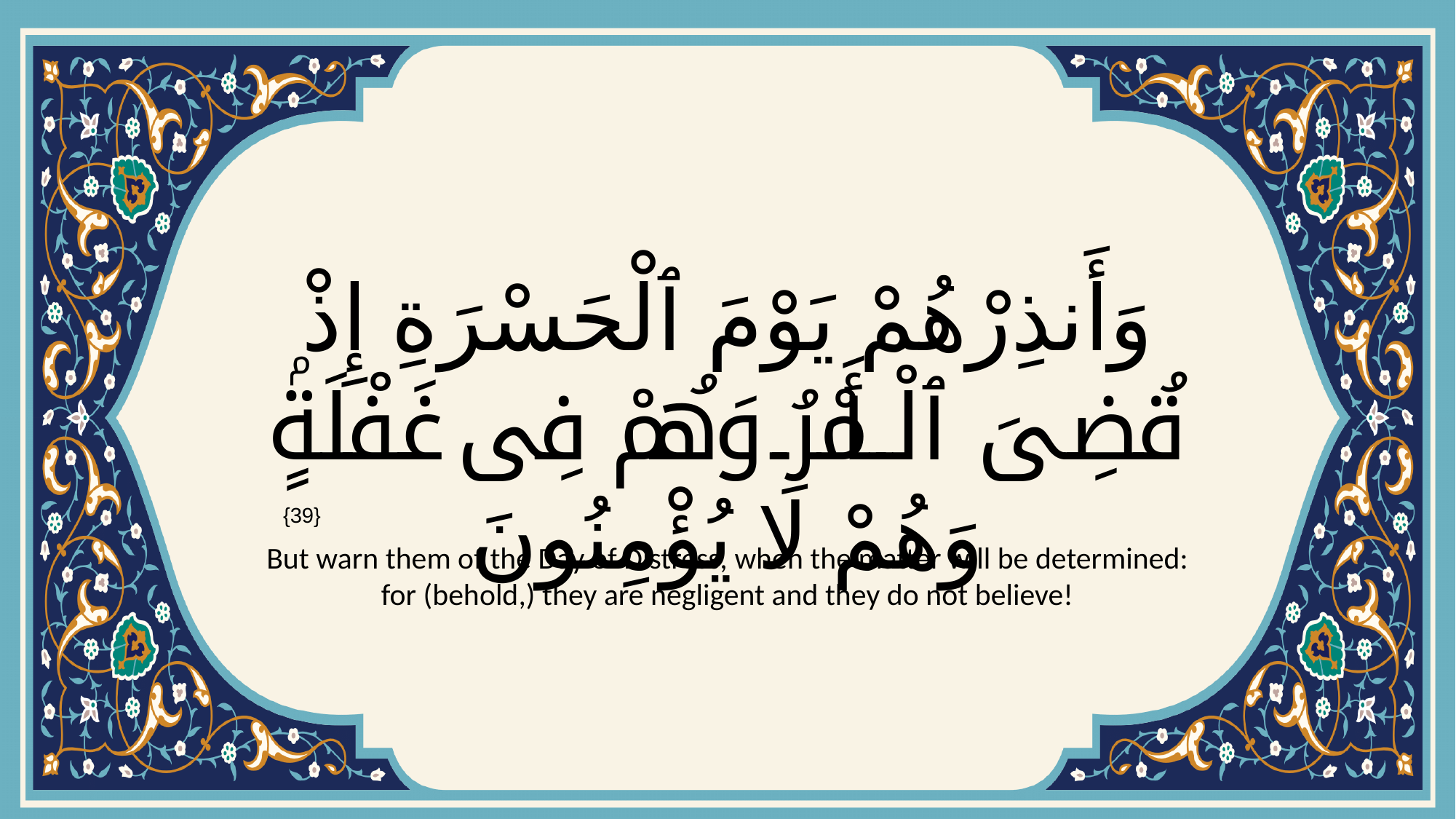

# وَأَنذِرْهُمْ يَوْمَ ٱلْحَسْرَةِ إِذْ قُضِىَ ٱلْأَمْرُ وَهُمْ فِى غَفْلَةٍۢ وَهُمْ لَا يُؤْمِنُونَ
{39}
But warn them of the Day of Distress, when the matter will be determined: for (behold,) they are negligent and they do not believe!